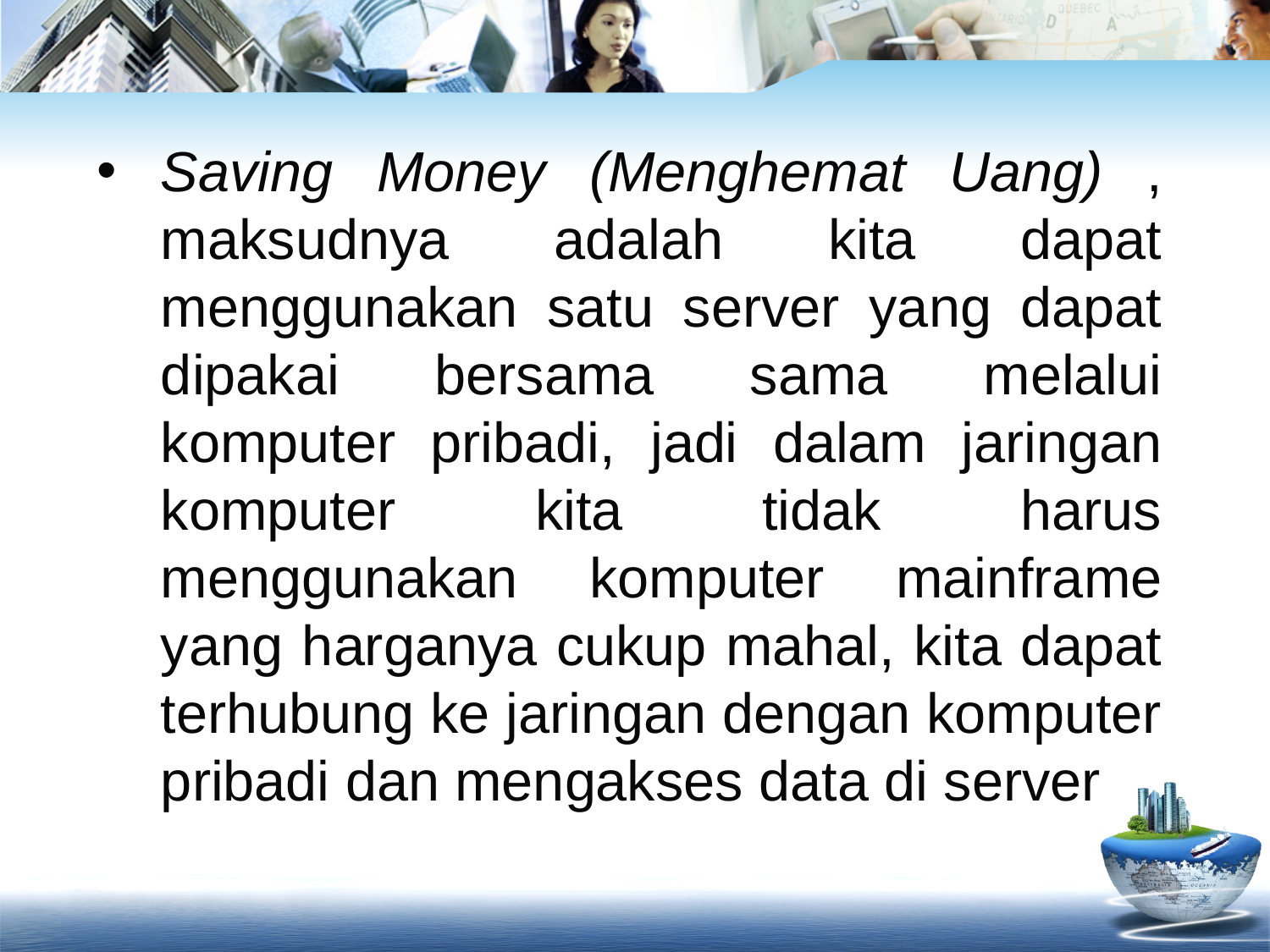

Saving Money (Menghemat Uang) , maksudnya adalah kita dapat menggunakan satu server yang dapat dipakai bersama sama melalui komputer pribadi, jadi dalam jaringan komputer kita tidak harus menggunakan komputer mainframe yang harganya cukup mahal, kita dapat terhubung ke jaringan dengan komputer pribadi dan mengakses data di server